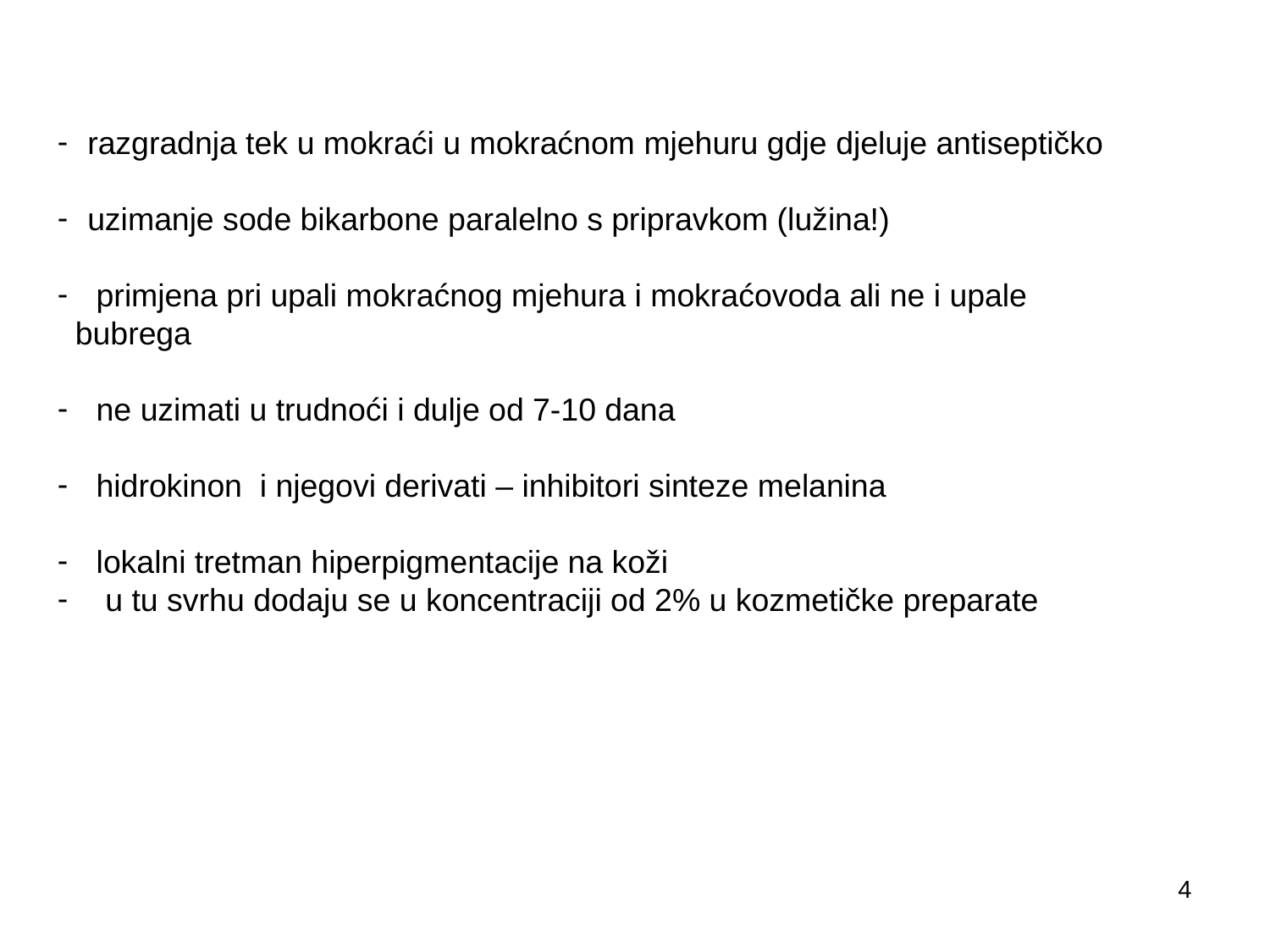

razgradnja tek u mokraći u mokraćnom mjehuru gdje djeluje antiseptičko

uzimanje sode bikarbone paralelno s pripravkom (lužina!)

 primjena pri upali mokraćnog mjehura i mokraćovoda ali ne i upale
  bubrega

 ne uzimati u trudnoći i dulje od 7-10 dana

 hidrokinon  i njegovi derivati – inhibitori sinteze melanina

 lokalni tretman hiperpigmentacije na koži
  u tu svrhu dodaju se u koncentraciji od 2% u kozmetičke preparate

4